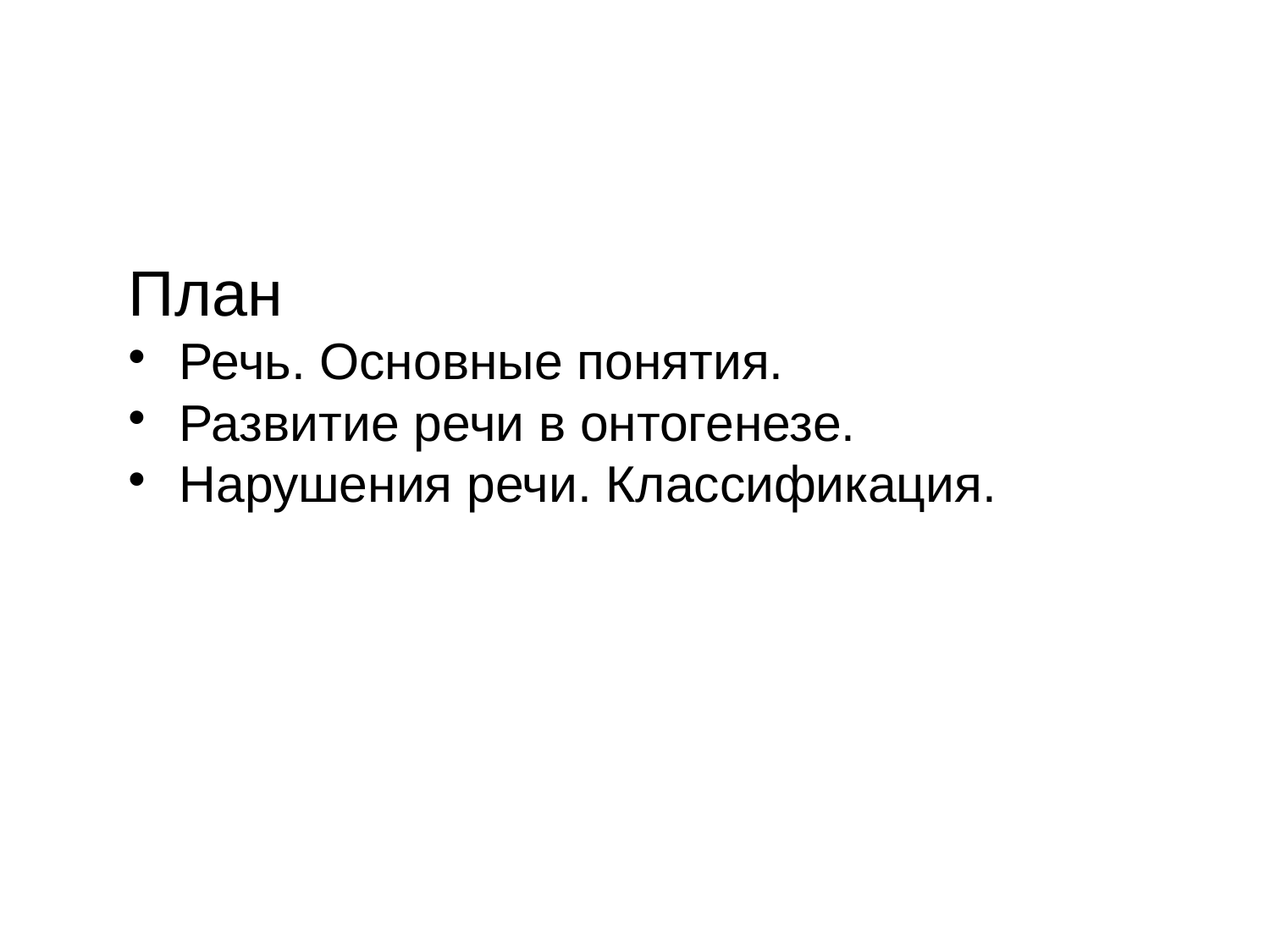

План
Речь. Основные понятия.
Развитие речи в онтогенезе.
Нарушения речи. Классификация.